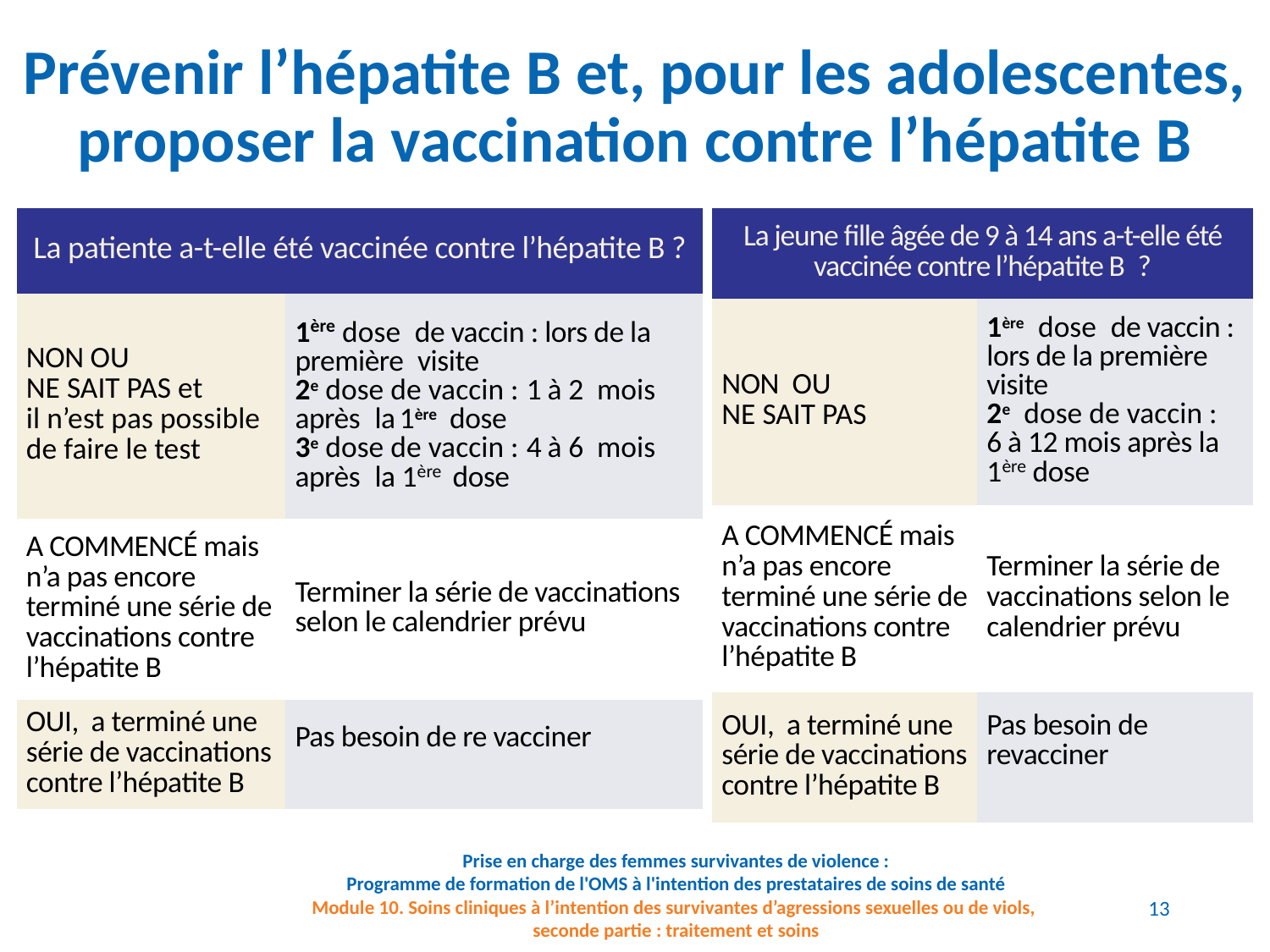

# Prévenir l’hépatite B et, pour les adolescentes, proposer la vaccination contre l’hépatite B
| La patiente a-t-elle été vaccinée contre l’hépatite B ? |  |
| --- | --- |
| NON OU NE SAIT PAS et il n’est pas possible de faire le test | 1ère dose de vaccin : lors de la première visite 2e dose de vaccin : 1 à 2 mois après la 1ère dose 3e dose de vaccin : 4 à 6 mois après la 1ère dose |
| A COMMENCÉ mais n’a pas encore terminé une série de vaccinations contre l’hépatite B | Terminer la série de vaccinations selon le calendrier prévu |
| OUI, a terminé une série de vaccinations contre l’hépatite B | Pas besoin de re vacciner |
| La jeune fille âgée de 9 à 14 ans a-t-elle été vaccinée contre l’hépatite B ? |  |
| --- | --- |
| NON OU NE SAIT PAS | 1ère dose de vaccin : lors de la première visite 2e dose de vaccin : 6 à 12 mois après la 1ère dose |
| A COMMENCÉ mais n’a pas encore terminé une série de vaccinations contre l’hépatite B | Terminer la série de vaccinations selon le calendrier prévu |
| OUI, a terminé une série de vaccinations contre l’hépatite B | Pas besoin de revacciner |
13